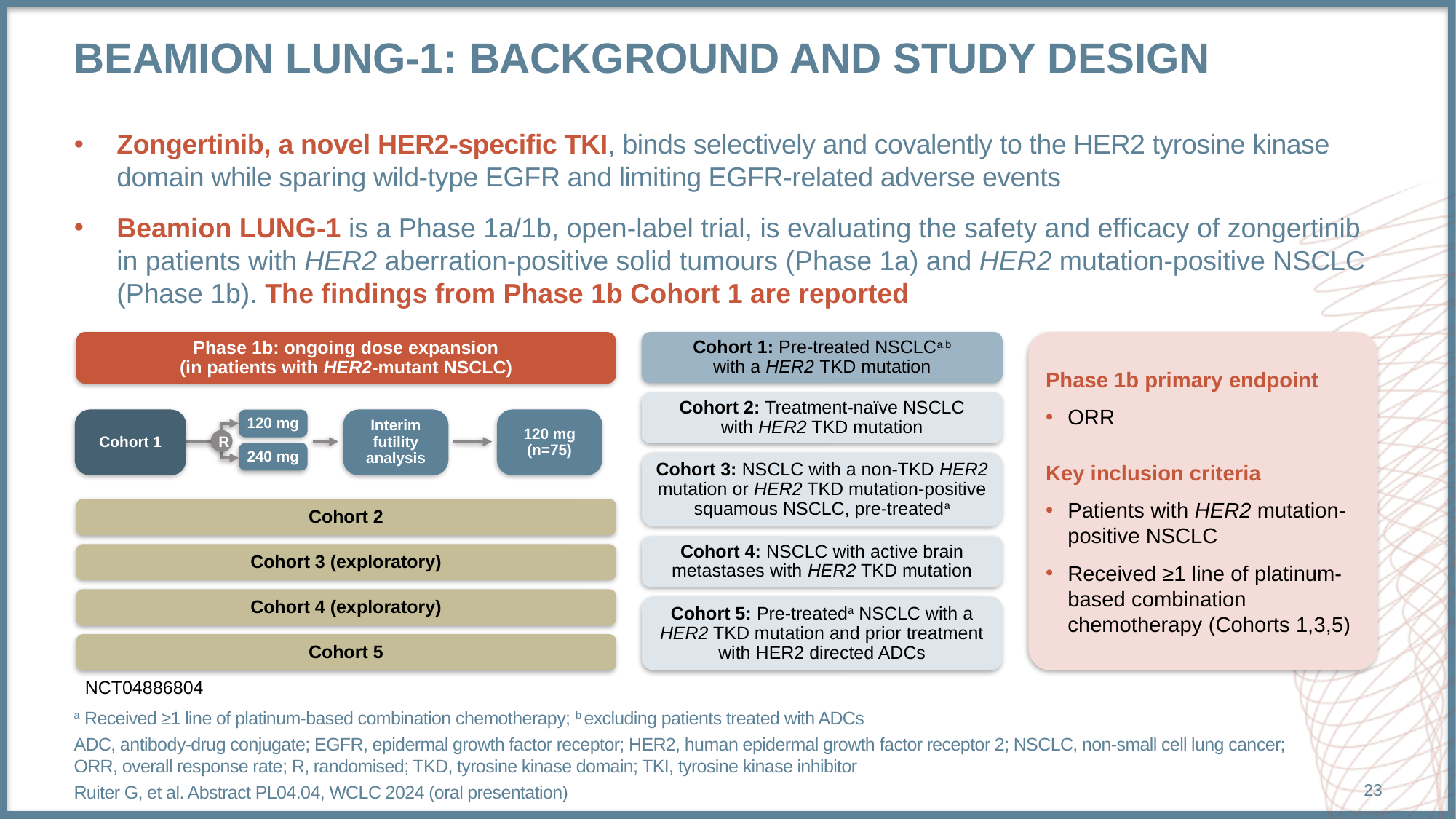

# Beamion LUNG-1: background and study design
Zongertinib, a novel HER2-specific TKI, binds selectively and covalently to the HER2 tyrosine kinase domain while sparing wild-type EGFR and limiting EGFR-related adverse events
Beamion LUNG-1 is a Phase 1a/1b, open-label trial, is evaluating the safety and efficacy of zongertinib in patients with HER2 aberration-positive solid tumours (Phase 1a) and HER2 mutation-positive NSCLC (Phase 1b). The findings from Phase 1b Cohort 1 are reported
Phase 1b: ongoing dose expansion
(in patients with HER2-mutant NSCLC)
Cohort 1: Pre-treated NSCLCa,b
with a HER2 TKD mutation
Phase 1b primary endpoint
ORR

Key inclusion criteria
Patients with HER2 mutation-positive NSCLC
Received ≥1 line of platinum-based combination chemotherapy (Cohorts 1,3,5)
Cohort 2: Treatment-naïve NSCLC
with HER2 TKD mutation
Cohort 1
120 mg
Interim
futility
analysis
120 mg
(n=75)
R
240 mg
Cohort 3: NSCLC with a non-TKD HER2 mutation or HER2 TKD mutation-positive squamous NSCLC, pre-treateda
Cohort 2
Cohort 4: NSCLC with active brain metastases with HER2 TKD mutation
Cohort 3 (exploratory)
Cohort 4 (exploratory)
Cohort 5: Pre-treateda NSCLC with a HER2 TKD mutation and prior treatment with HER2 directed ADCs
Cohort 5
NCT04886804
a Received ≥1 line of platinum-based combination chemotherapy; b excluding patients treated with ADCs
ADC, antibody-drug conjugate; EGFR, epidermal growth factor receptor; HER2, human epidermal growth factor receptor 2; NSCLC, non-small cell lung cancer; ORR, overall response rate; R, randomised; TKD, tyrosine kinase domain; TKI, tyrosine kinase inhibitor
Ruiter G, et al. Abstract PL04.04, WCLC 2024 (oral presentation)
23